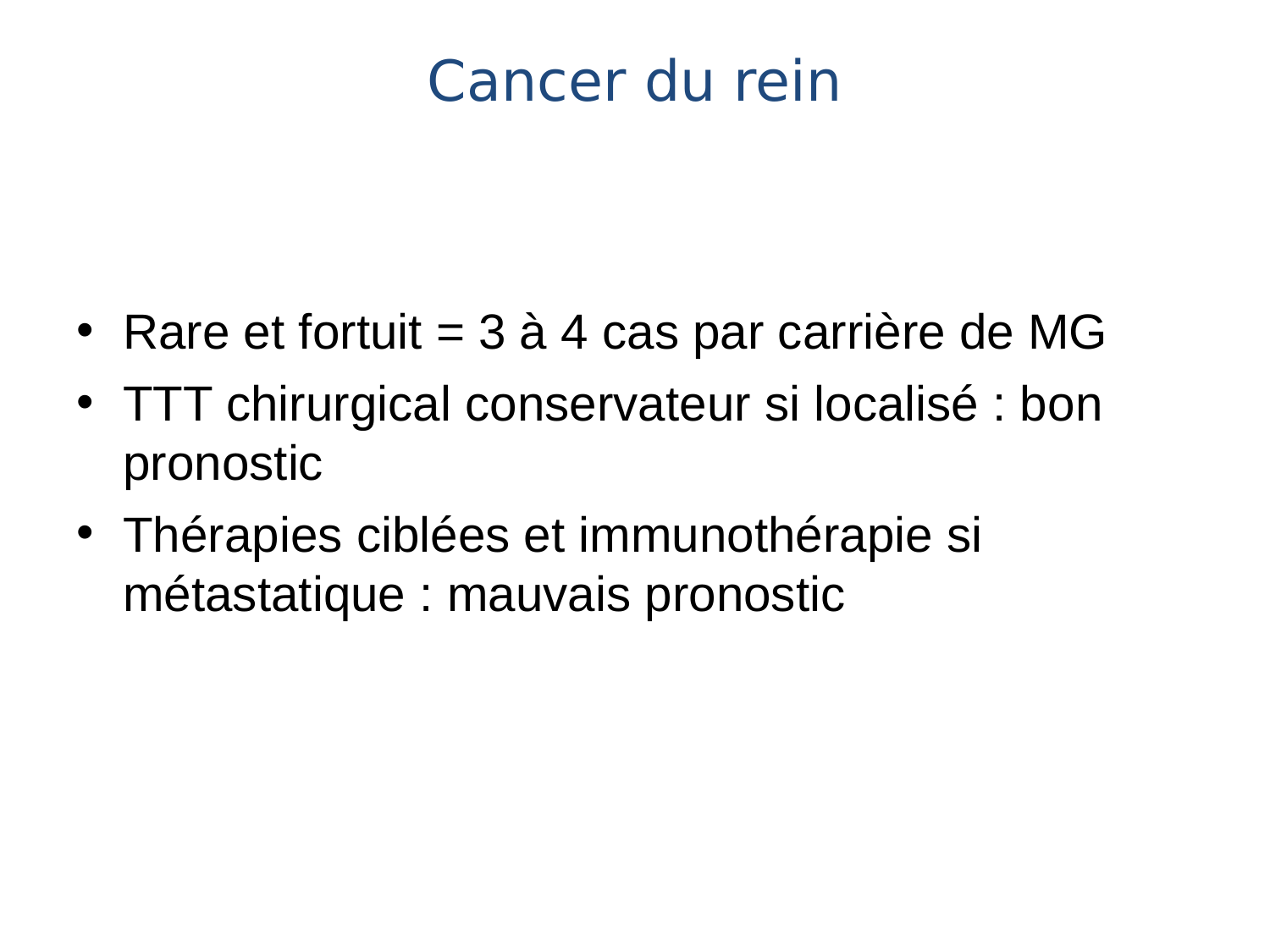

Cancer du rein

Rare et fortuit = 3 à 4 cas par carrière de MG
TTT chirurgical conservateur si localisé : bon pronostic
Thérapies ciblées et immunothérapie si métastatique : mauvais pronostic